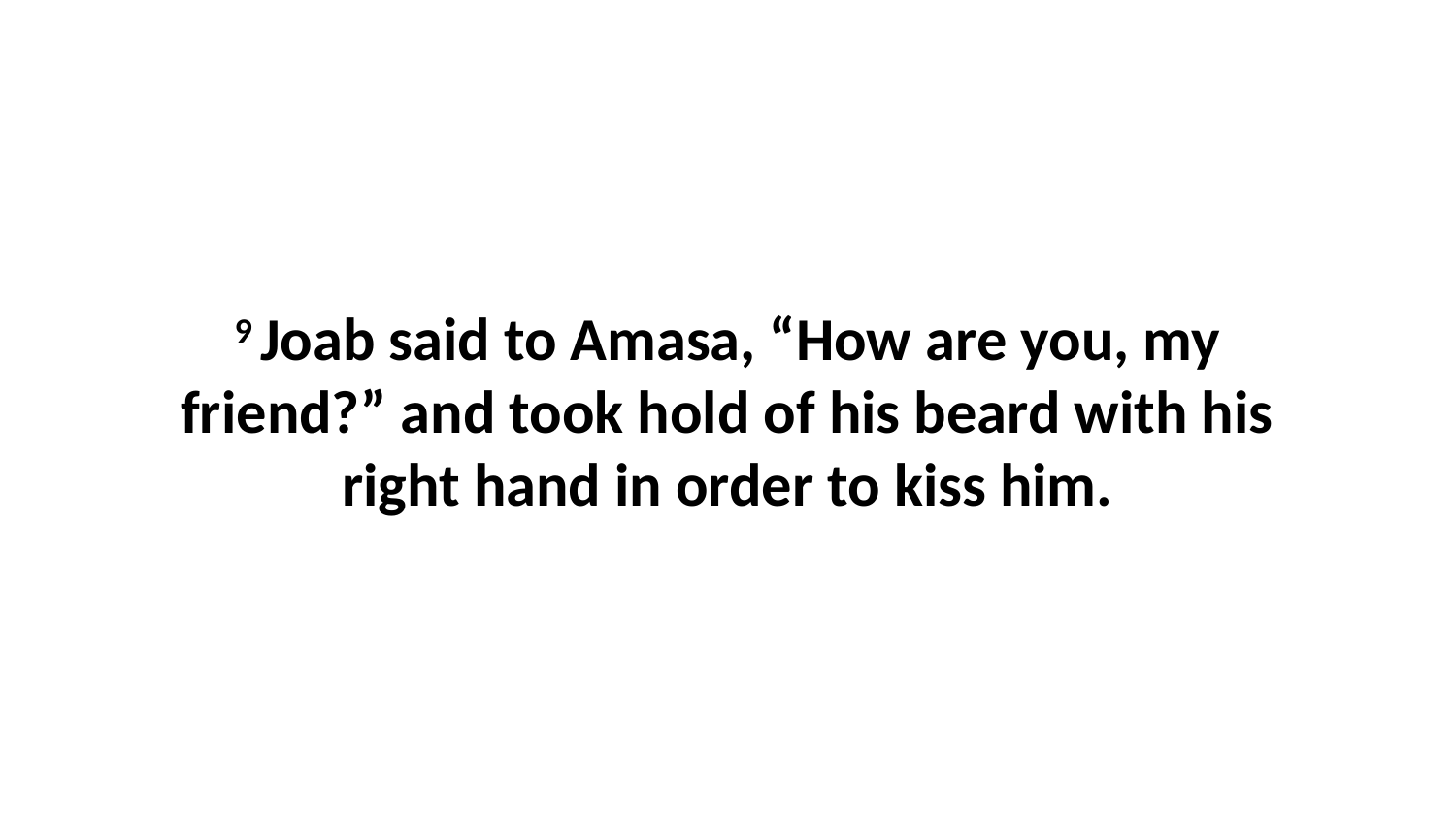

9 Joab said to Amasa, “How are you, my friend?” and took hold of his beard with his right hand in order to kiss him.